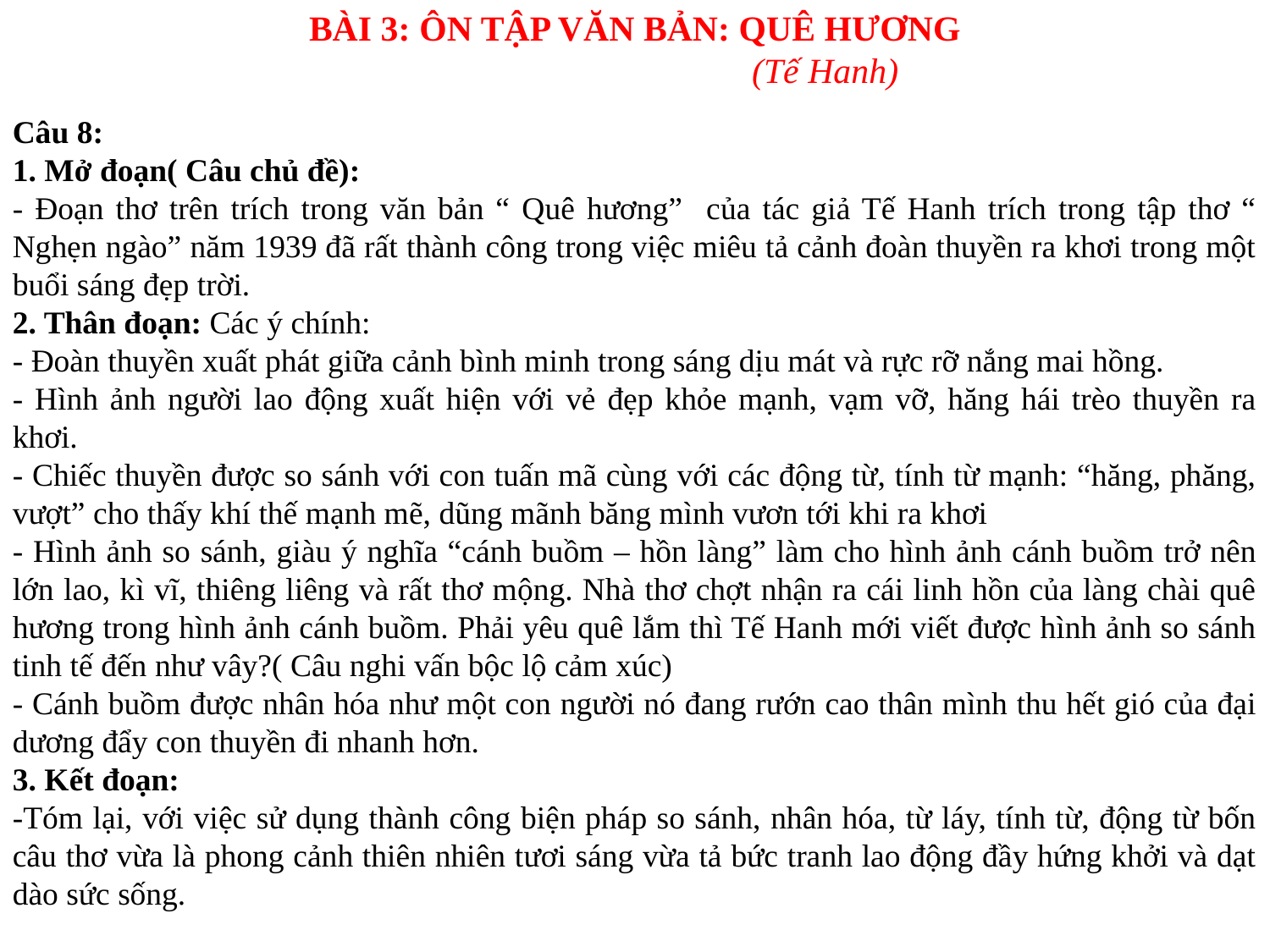

BÀI 3: ÔN TẬP VĂN BẢN: QUÊ HƯƠNG
			(Tế Hanh)

Câu 8:
1. Mở đoạn( Câu chủ đề):
- Đoạn thơ trên trích trong văn bản “ Quê hương”  của tác giả Tế Hanh trích trong tập thơ “ Nghẹn ngào” năm 1939 đã rất thành công trong việc miêu tả cảnh đoàn thuyền ra khơi trong một buổi sáng đẹp trời.
2. Thân đoạn: Các ý chính:
- Đoàn thuyền xuất phát giữa cảnh bình minh trong sáng dịu mát và rực rỡ nắng mai hồng.
- Hình ảnh người lao động xuất hiện với vẻ đẹp khỏe mạnh, vạm vỡ, hăng hái trèo thuyền ra khơi.
- Chiếc thuyền được so sánh với con tuấn mã cùng với các động từ, tính từ mạnh: “hăng, phăng, vượt” cho thấy khí thế mạnh mẽ, dũng mãnh băng mình vươn tới khi ra khơi
- Hình ảnh so sánh, giàu ý nghĩa “cánh buồm – hồn làng” làm cho hình ảnh cánh buồm trở nên lớn lao, kì vĩ, thiêng liêng và rất thơ mộng. Nhà thơ chợt nhận ra cái linh hồn của làng chài quê hương trong hình ảnh cánh buồm. Phải yêu quê lắm thì Tế Hanh mới viết được hình ảnh so sánh tinh tế đến như vây?( Câu nghi vấn bộc lộ cảm xúc)
- Cánh buồm được nhân hóa như một con người nó đang rướn cao thân mình thu hết gió của đại dương đẩy con thuyền đi nhanh hơn.
3. Kết đoạn:
-Tóm lại, với việc sử dụng thành công biện pháp so sánh, nhân hóa, từ láy, tính từ, động từ bốn câu thơ vừa là phong cảnh thiên nhiên tươi sáng vừa tả bức tranh lao động đầy hứng khởi và dạt dào sức sống.